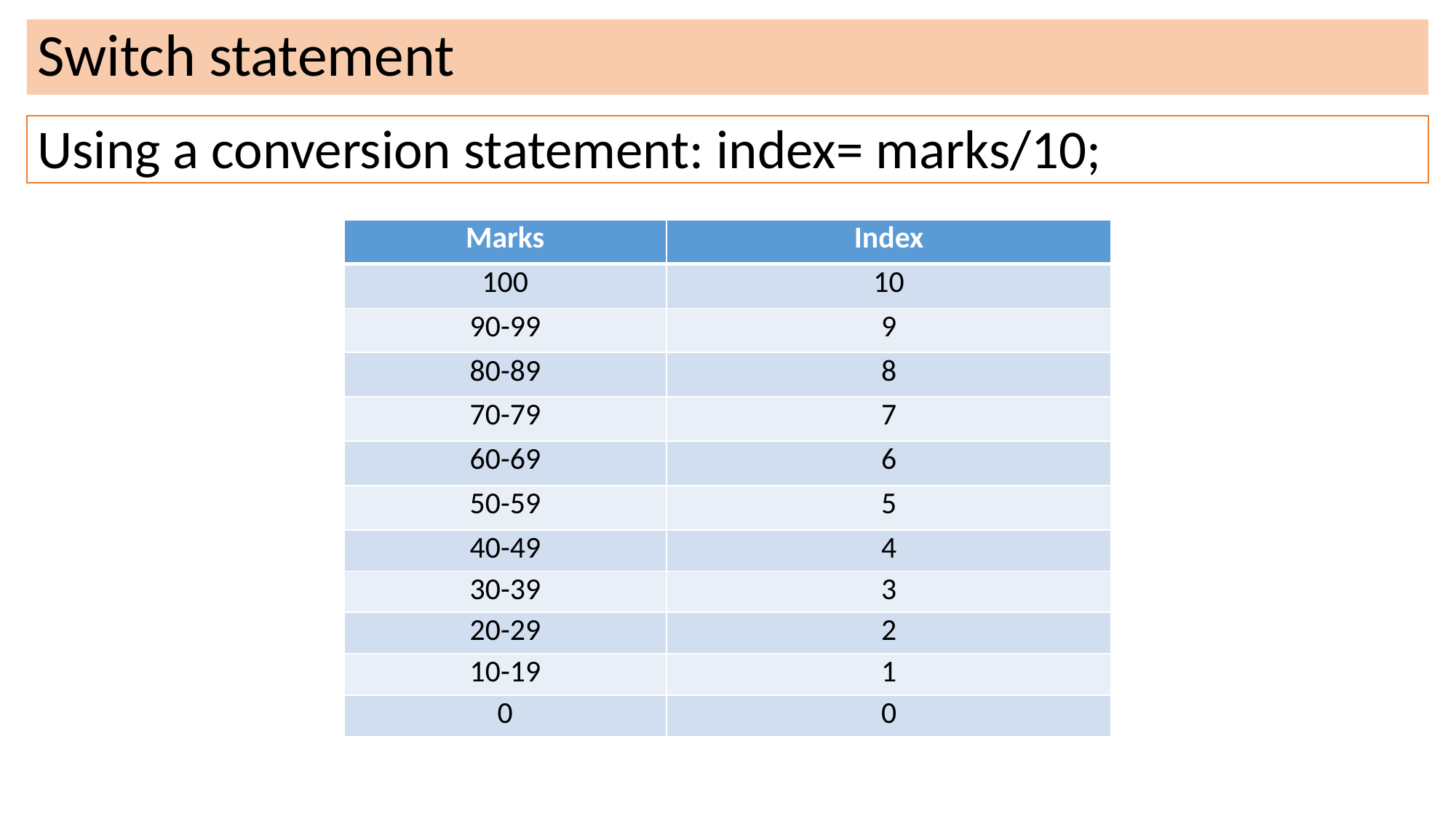

Switch statement
Using a conversion statement: index= marks/10;

| Marks | Index |
| --- | --- |
| 100 | 10 |
| 90-99 | 9 |
| 80-89 | 8 |
| 70-79 | 7 |
| 60-69 | 6 |
| 50-59 | 5 |
| 40-49 | 4 |
| 30-39 | 3 |
| 20-29 | 2 |
| 10-19 | 1 |
| 0 | 0 |